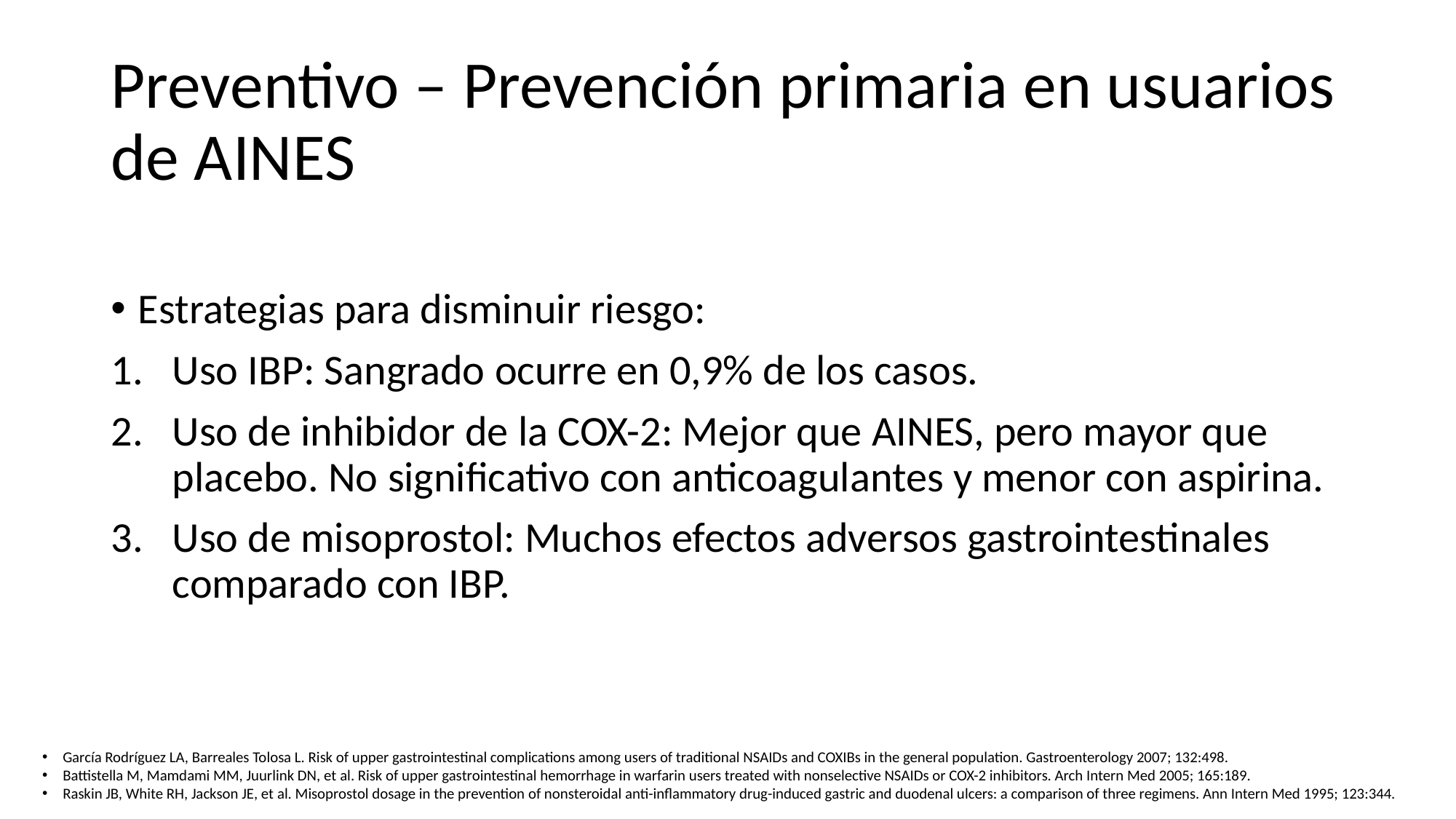

# Preventivo – Prevención primaria en usuarios de AINES
Estrategias para disminuir riesgo:
Uso IBP: Sangrado ocurre en 0,9% de los casos.
Uso de inhibidor de la COX-2: Mejor que AINES, pero mayor que placebo. No significativo con anticoagulantes y menor con aspirina.
Uso de misoprostol: Muchos efectos adversos gastrointestinales comparado con IBP.

García Rodríguez LA, Barreales Tolosa L. Risk of upper gastrointestinal complications among users of traditional NSAIDs and COXIBs in the general population. Gastroenterology 2007; 132:498.
Battistella M, Mamdami MM, Juurlink DN, et al. Risk of upper gastrointestinal hemorrhage in warfarin users treated with nonselective NSAIDs or COX-2 inhibitors. Arch Intern Med 2005; 165:189.
Raskin JB, White RH, Jackson JE, et al. Misoprostol dosage in the prevention of nonsteroidal anti-inflammatory drug-induced gastric and duodenal ulcers: a comparison of three regimens. Ann Intern Med 1995; 123:344.